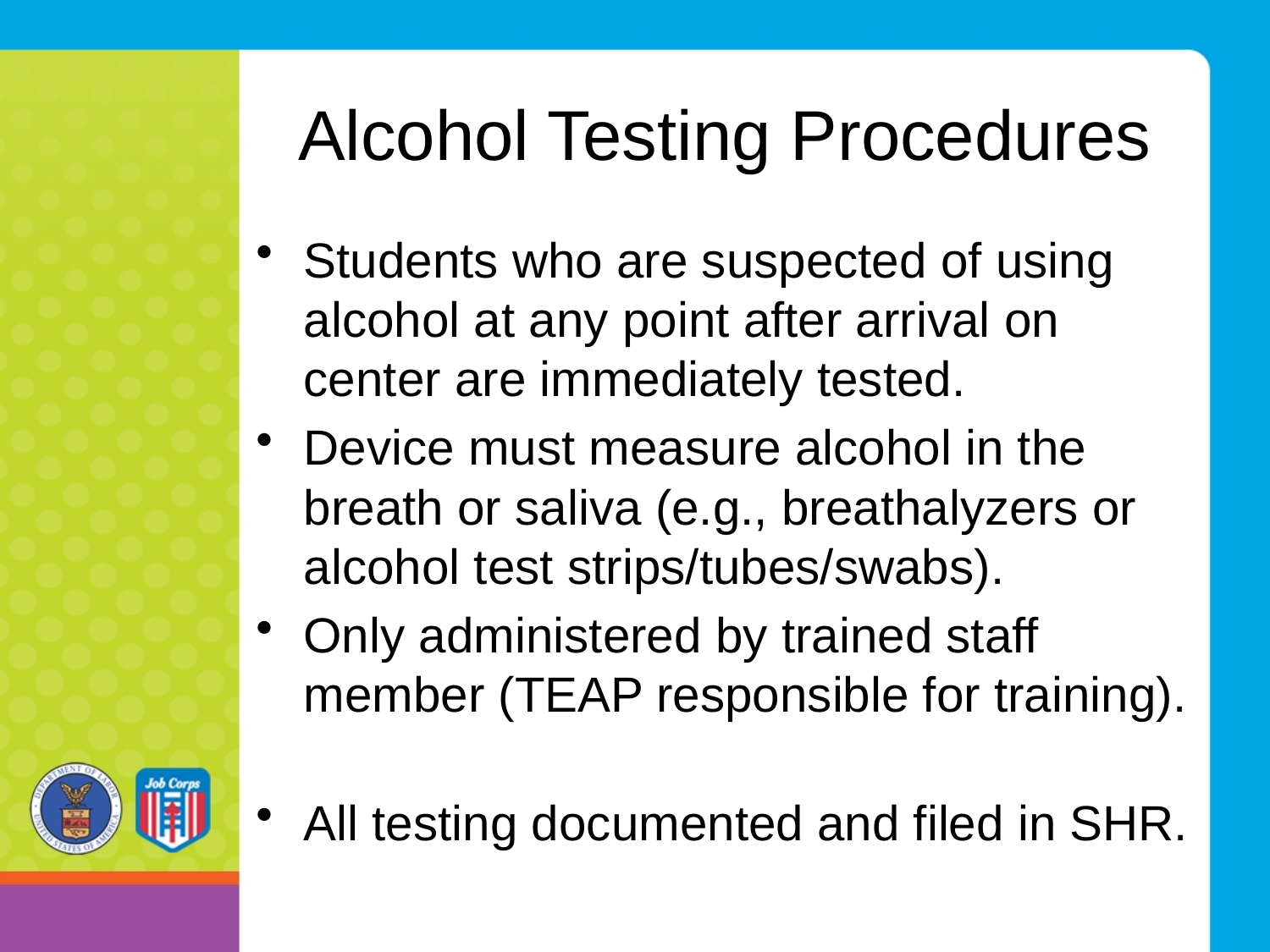

# Alcohol Testing Procedures
Students who are suspected of using alcohol at any point after arrival on center are immediately tested.
Device must measure alcohol in the breath or saliva (e.g., breathalyzers or alcohol test strips/tubes/swabs).
Only administered by trained staff member (TEAP responsible for training).
All testing documented and filed in SHR.